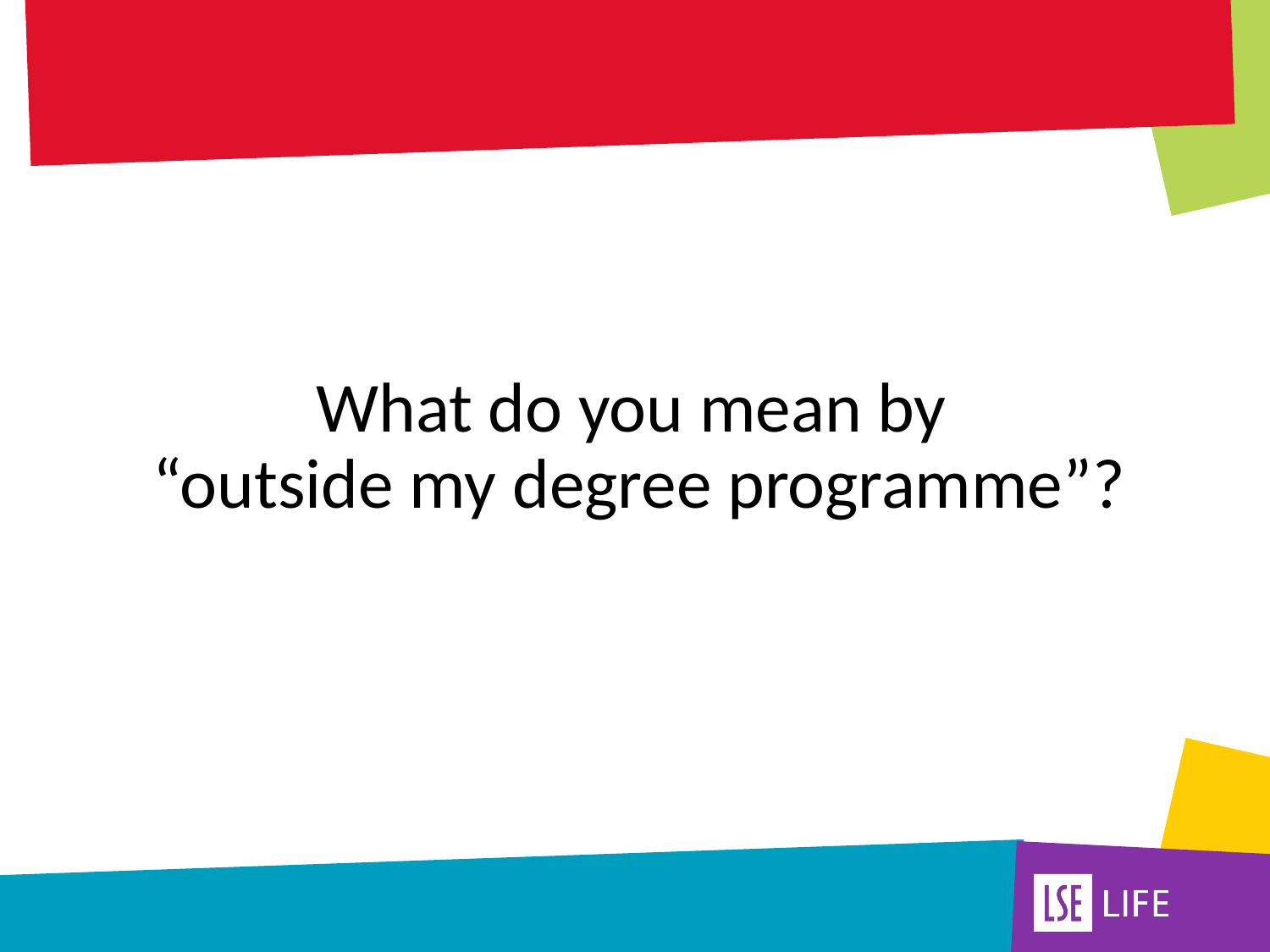

#

What do you mean by
 “outside my degree programme”?